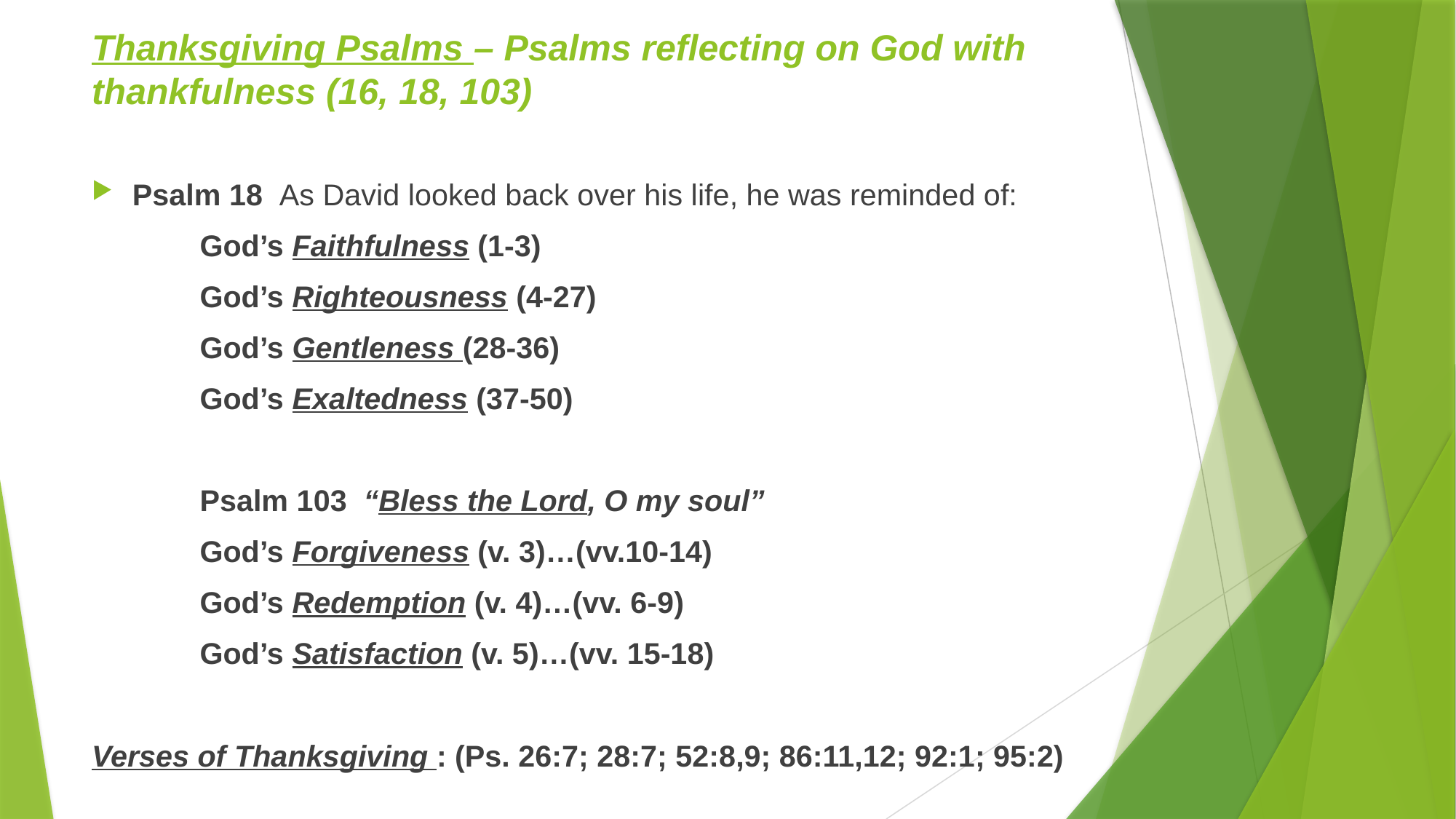

# Thanksgiving Psalms – Psalms reflecting on God with thankfulness (16, 18, 103)
Psalm 18  As David looked back over his life, he was reminded of:
		God’s Faithfulness (1-3)
		God’s Righteousness (4-27)
		God’s Gentleness (28-36)
		God’s Exaltedness (37-50)

	Psalm 103  “Bless the Lord, O my soul”
		God’s Forgiveness (v. 3)…(vv.10-14)
		God’s Redemption (v. 4)…(vv. 6-9)
		God’s Satisfaction (v. 5)…(vv. 15-18)

Verses of Thanksgiving : (Ps. 26:7; 28:7; 52:8,9; 86:11,12; 92:1; 95:2)